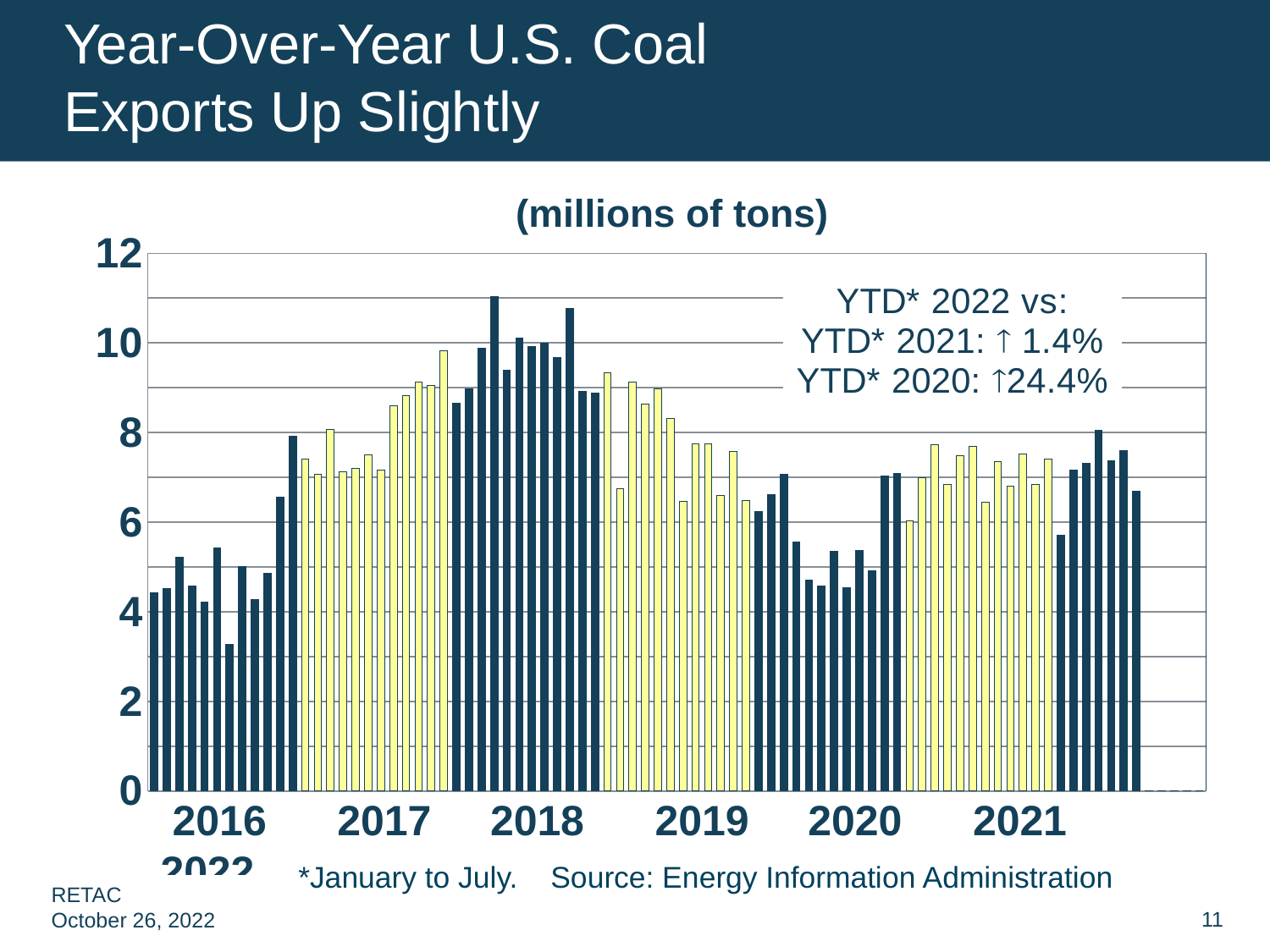

Year-Over-Year U.S. Coal Exports Up Slightly
(millions of tons)

### Chart

| Category |  |
|---|---|
| Jan. '16 | 4.433252 |
| Feb. '16 | 4.511363 |
| Mar. '16 | 5.208406 |
| Apr. '16 | 4.583270000000001 |
| May '16 | 4.208609999999999 |
| June '16 | 5.431525 |
| July '16 | 3.275897 |
| Aug. '16 | 5.003156 |
| Sept. '16 | 4.272857 |
| Oct. '16 | 4.862944000000001 |
| Nov. '16 | 6.553501 |
| Dec. '16 | 7.926236 |
| Jan. '17 | 7.403149 |
| Feb. '17 | 7.061509 |
| Mar. '17 | 8.074942 |
| Apr. '17 | 7.1318209999999995 |
| May '17 | 7.200181 |
| June '17 | 7.504172 |
| July '17 | 7.154344 |
| Aug. '17 | 8.59178 |
| Sept. '17 | 8.824843999999999 |
| Oct. '17 | 9.130467000000001 |
| Nov. '17 | 9.049456 |
| Dec. '17 | 9.818454 |
| Jan. '18 | 8.659210999999999 |
| Feb. '18 | 8.982565000000001 |
| Mar. '18 | 9.886352 |
| Apr. '18 | 11.032126 |
| May '18 | 9.399761 |
| June '18 | 10.106506999999999 |
| July '18 | 9.92385 |
| Aug. '18 | 9.995014999999999 |
| Sept. '18 | 9.683198 |
| Oct. '18 | 10.767826999999999 |
| Nov. '18 | 8.919861999999998 |
| Dec. '18 | 8.887798 |
| Jan '19 | 9.329075999999999 |
| Feb '19 | 6.751717999999999 |
| Mar '19 | 9.132178 |
| Apr '19 | 8.641821 |
| May '19 | 8.979194 |
| Jun '19 | 8.308035 |
| Jul '19 | 6.468965 |
| Aug '19 | 7.748703000000001 |
| Sep '19 | 7.741878 |
| Oct '19 | 6.589998 |
| Nov '19 | 7.5822449999999995 |
| Dec '19 | 6.49084 |
| Jan '20 | 6.22961 |
| Feb '20 | 6.610726 |
| Mar '20 | 7.070338 |
| Apr '20 | 5.550884 |
| May '20 | 4.714203 |
| Jun '20 | 4.582767 |
| Jul '20 | 5.344437 |
| Aug '20 | 4.544978 |
| Sep '20 | 5.3705110000000005 |
| Oct '20 | 4.921100999999999 |
| Nov '20 | 7.03411 |
| Dec '20 | 7.092905 |
| Jan '21 | 6.021062 |
| Feb '21 | 6.990392 |
| Mar '21 | 7.728281 |
| Apr '21 | 6.843316 |
| May '21 | 7.481804 |
| Jun '21 | 7.692357 |
| Jul '21 | 6.4459610000000005 |
| Aug '21 | 7.353256999999999 |
| Sep '21 | 6.795559 |
| Oct '21 | 7.516323000000001 |
| Nov '21 | 6.834235 |
| Dec '21 | 7.412811 |
| Jan '22 | 5.710332999999999 |
| Feb '22 | 7.163541 |
| Mar '22 | 7.312184 |
| Apr '22 | 8.048318 |
| May '22 | 7.363881999999999 |
| Jun '22 | 7.588901 |
| Jul '22 | 6.6914359999999995 |
| Aug '22 | None |
| Sep '22 | None |
| Oct '22 | None |
| Nov '22 | None |
| Dec '22 | None |
 2016      2017     2018      2019     2020      2021     2022
*January to July.    Source: Energy Information Administration
RETAC
October 26, 2022
11